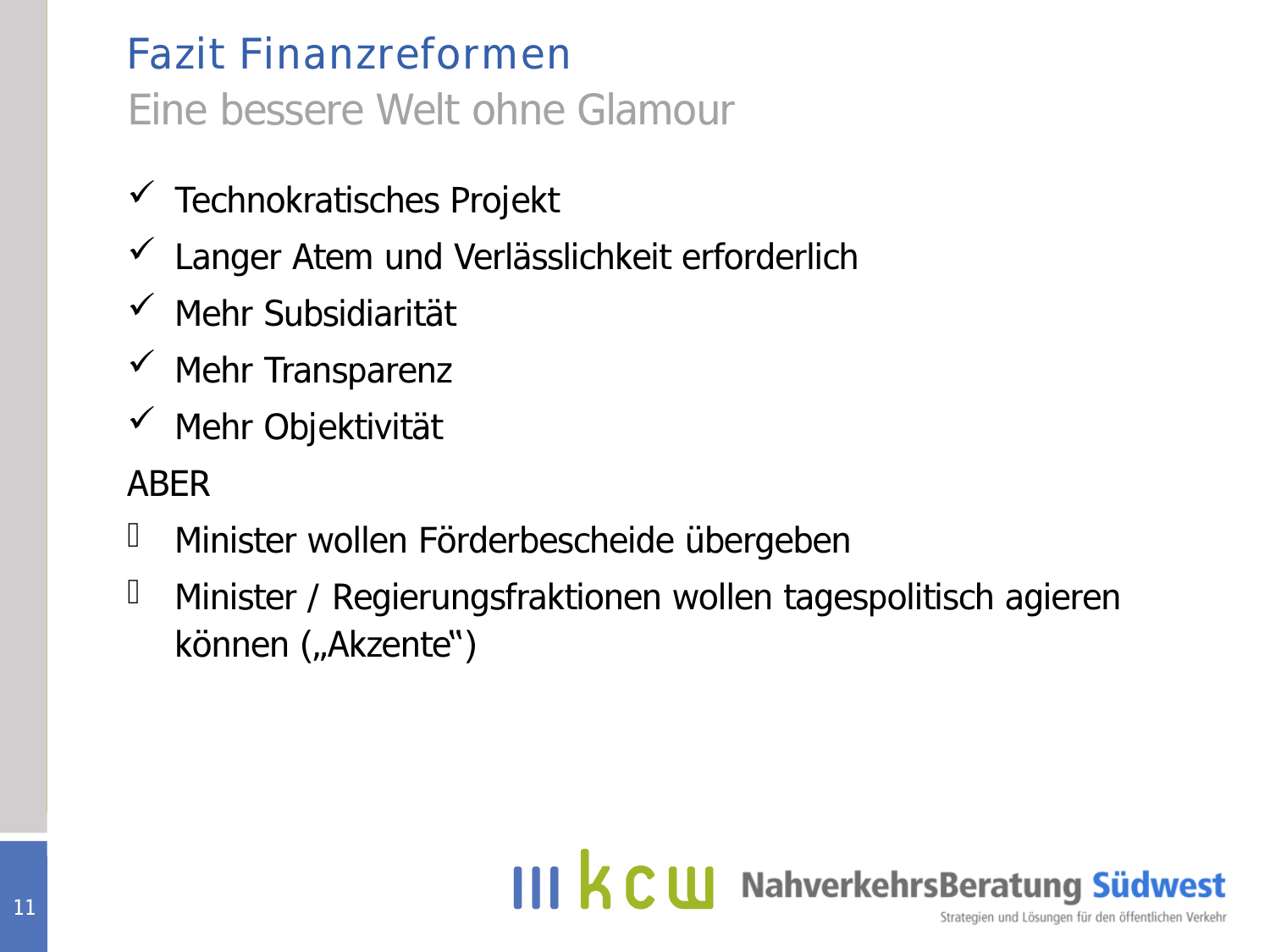

# Fazit Finanzreformen
Eine bessere Welt ohne Glamour
Technokratisches Projekt
Langer Atem und Verlässlichkeit erforderlich
Mehr Subsidiarität
Mehr Transparenz
Mehr Objektivität
ABER
Minister wollen Förderbescheide übergeben
Minister / Regierungsfraktionen wollen tagespolitisch agieren können („Akzente“)